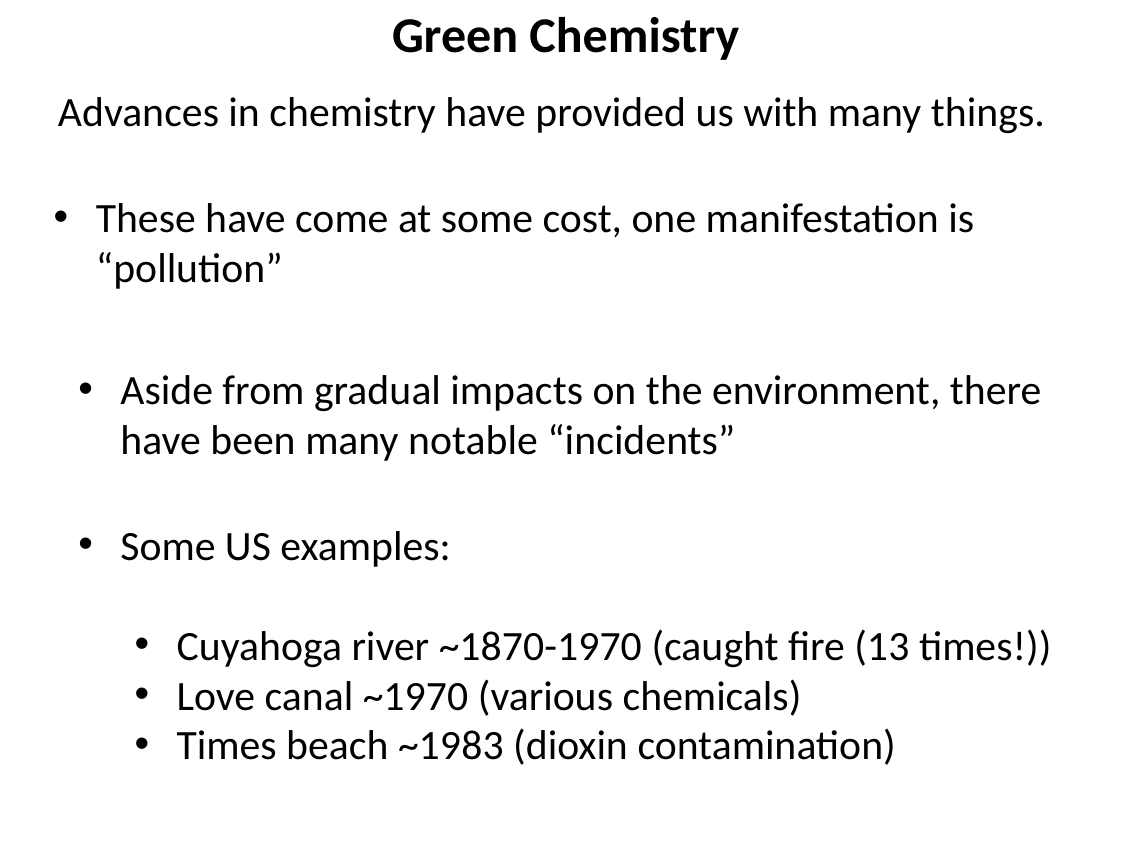

Green Chemistry
Advances in chemistry have provided us with many things.
These have come at some cost, one manifestation is “pollution”
Aside from gradual impacts on the environment, there have been many notable “incidents”

Some US examples:

Cuyahoga river ~1870-1970 (caught fire (13 times!))
Love canal ~1970 (various chemicals)
Times beach ~1983 (dioxin contamination)